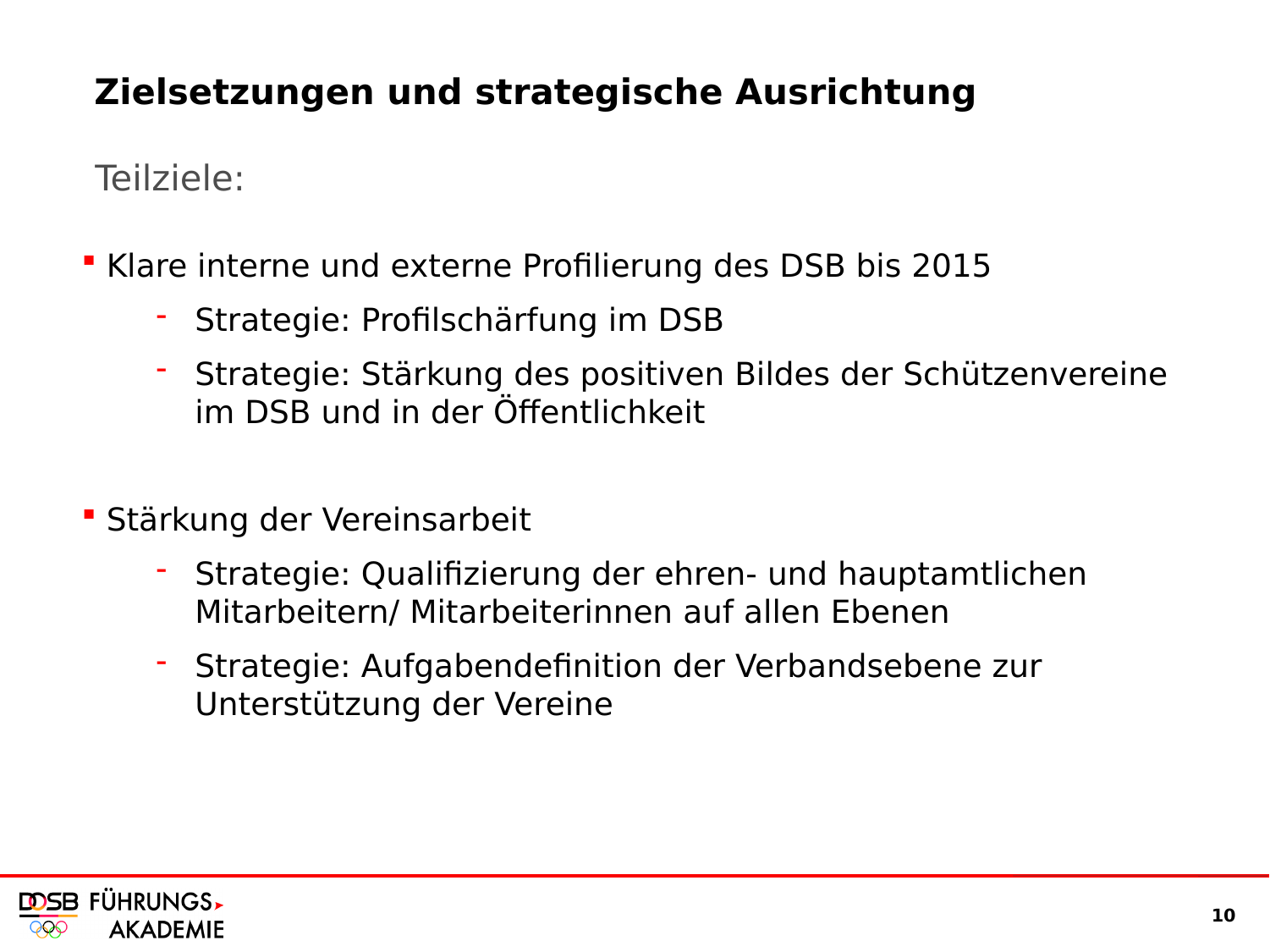

Zielsetzungen und strategische Ausrichtung
Teilziele:
Klare interne und externe Profilierung des DSB bis 2015
Strategie: Profilschärfung im DSB
Strategie: Stärkung des positiven Bildes der Schützenvereine im DSB und in der Öffentlichkeit

Stärkung der Vereinsarbeit
Strategie: Qualifizierung der ehren- und hauptamtlichen Mitarbeitern/ Mitarbeiterinnen auf allen Ebenen
Strategie: Aufgabendefinition der Verbandsebene zur Unterstützung der Vereine